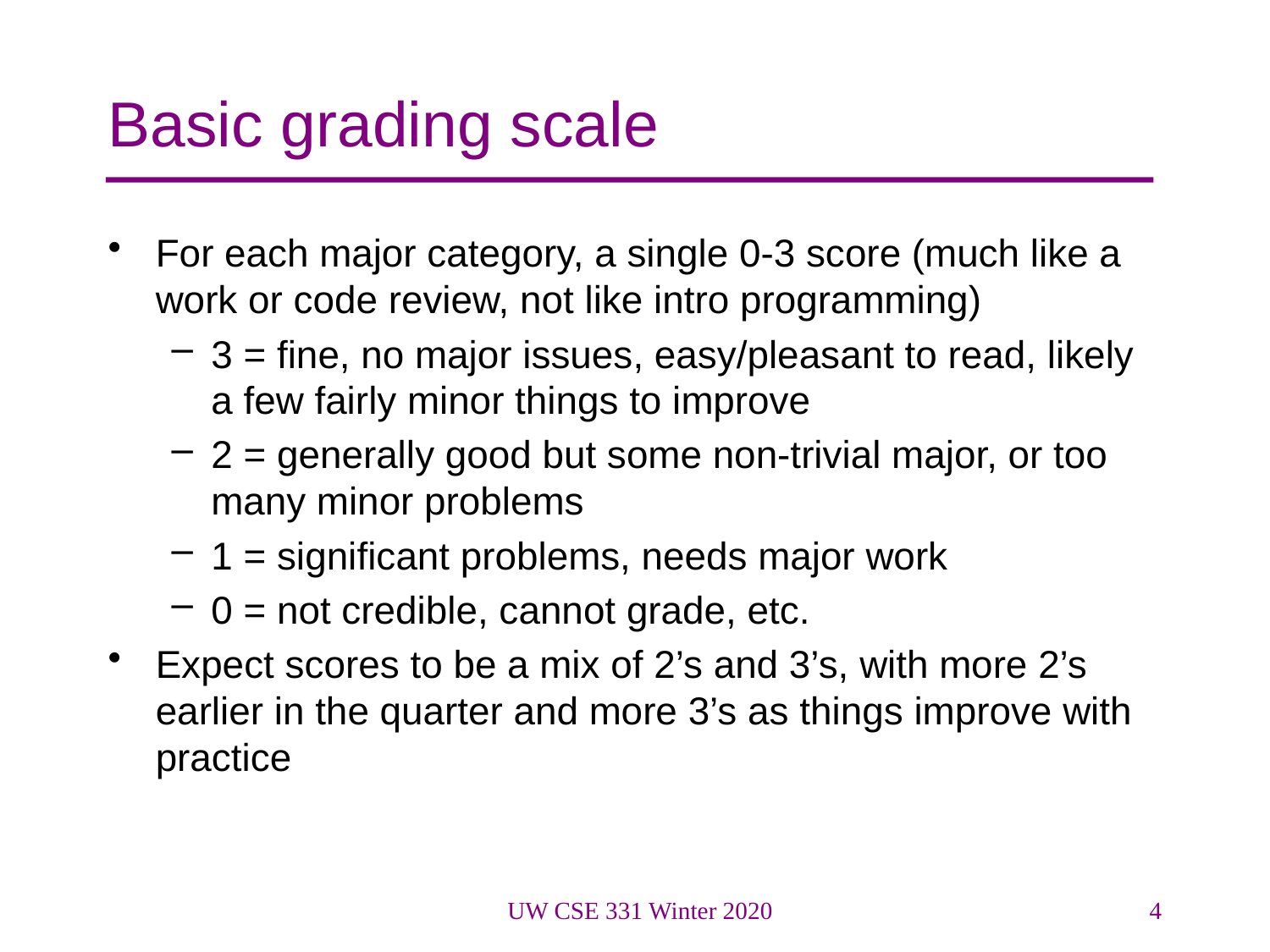

# Basic grading scale
For each major category, a single 0-3 score (much like a work or code review, not like intro programming)
3 = fine, no major issues, easy/pleasant to read, likely a few fairly minor things to improve
2 = generally good but some non-trivial major, or too many minor problems
1 = significant problems, needs major work
0 = not credible, cannot grade, etc.
Expect scores to be a mix of 2’s and 3’s, with more 2’s earlier in the quarter and more 3’s as things improve with practice
UW CSE 331 Winter 2020
4